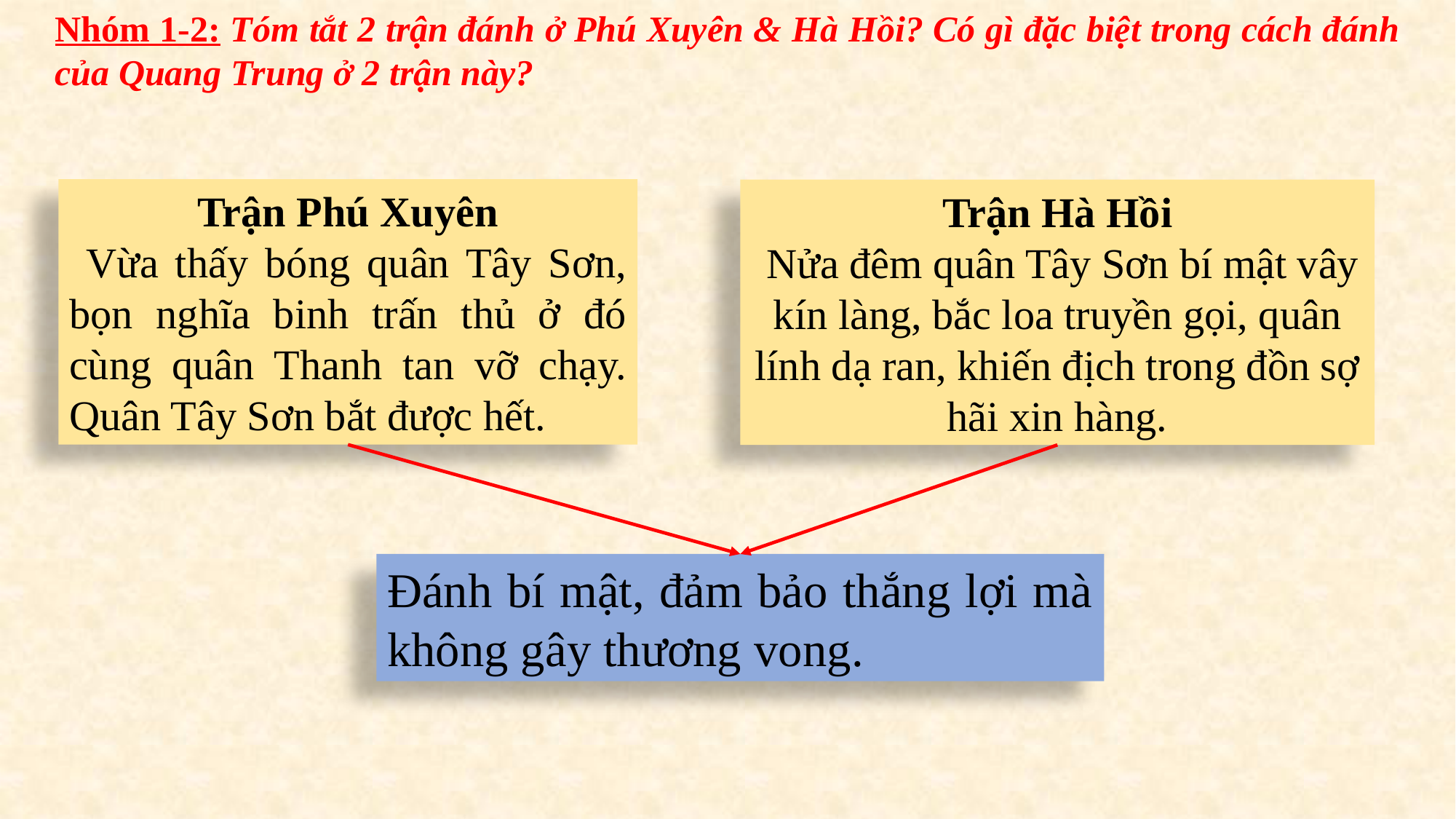

Nhóm 1-2: Tóm tắt 2 trận đánh ở Phú Xuyên & Hà Hồi? Có gì đặc biệt trong cách đánh của Quang Trung ở 2 trận này?
Trận Phú Xuyên
 Vừa thấy bóng quân Tây Sơn, bọn nghĩa binh trấn thủ ở đó cùng quân Thanh tan vỡ chạy. Quân Tây Sơn bắt được hết.
Trận Hà Hồi
 Nửa đêm quân Tây Sơn bí mật vây kín làng, bắc loa truyền gọi, quân lính dạ ran, khiến địch trong đồn sợ hãi xin hàng.
Đánh bí mật, đảm bảo thắng lợi mà không gây thương vong.